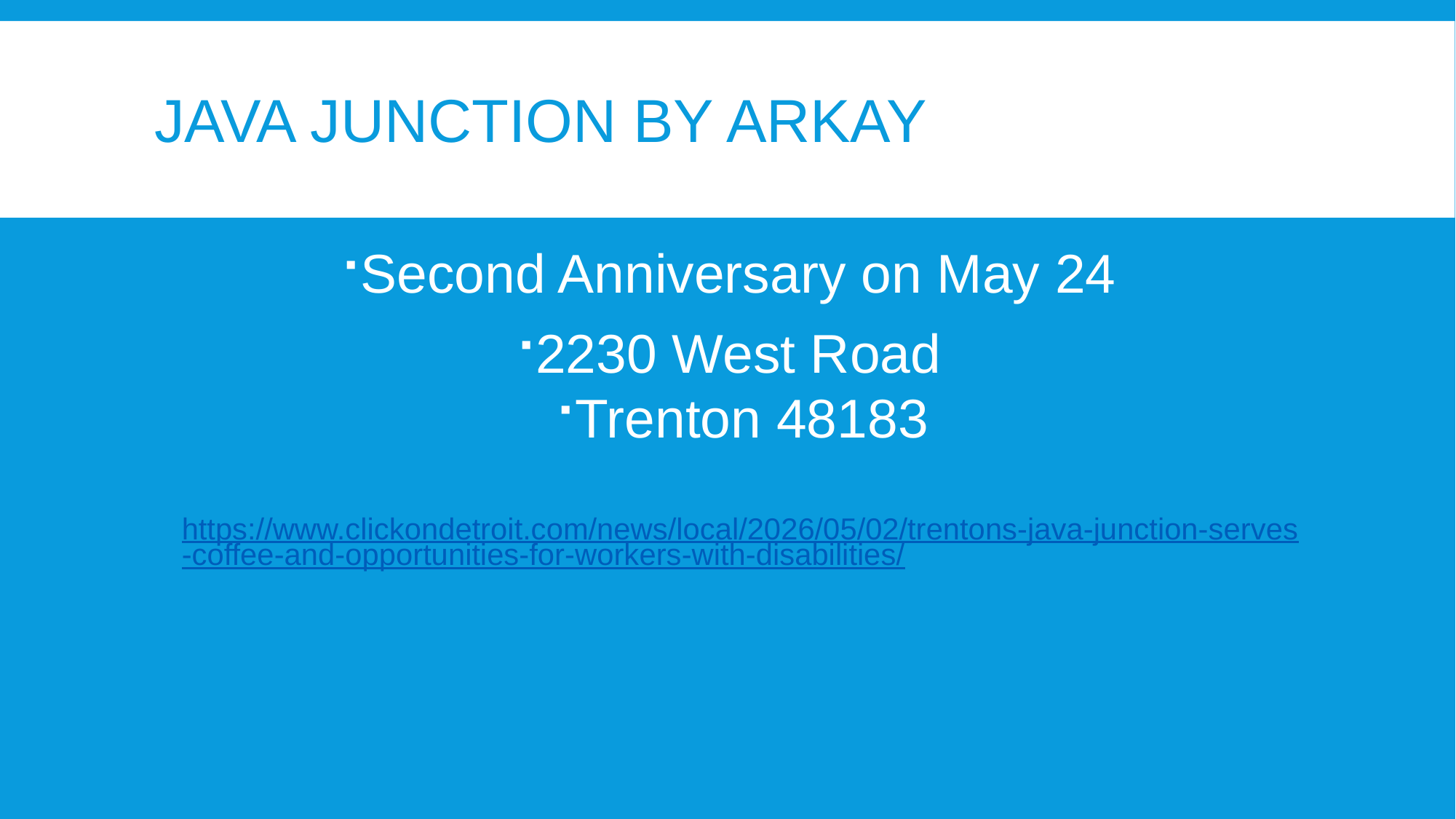

# Java Junction by Arkay
Second Anniversary on May 24
2230 West Road
Trenton 48183

https://www.clickondetroit.com/news/local/2026/05/02/trentons-java-junction-serves-coffee-and-opportunities-for-workers-with-disabilities/